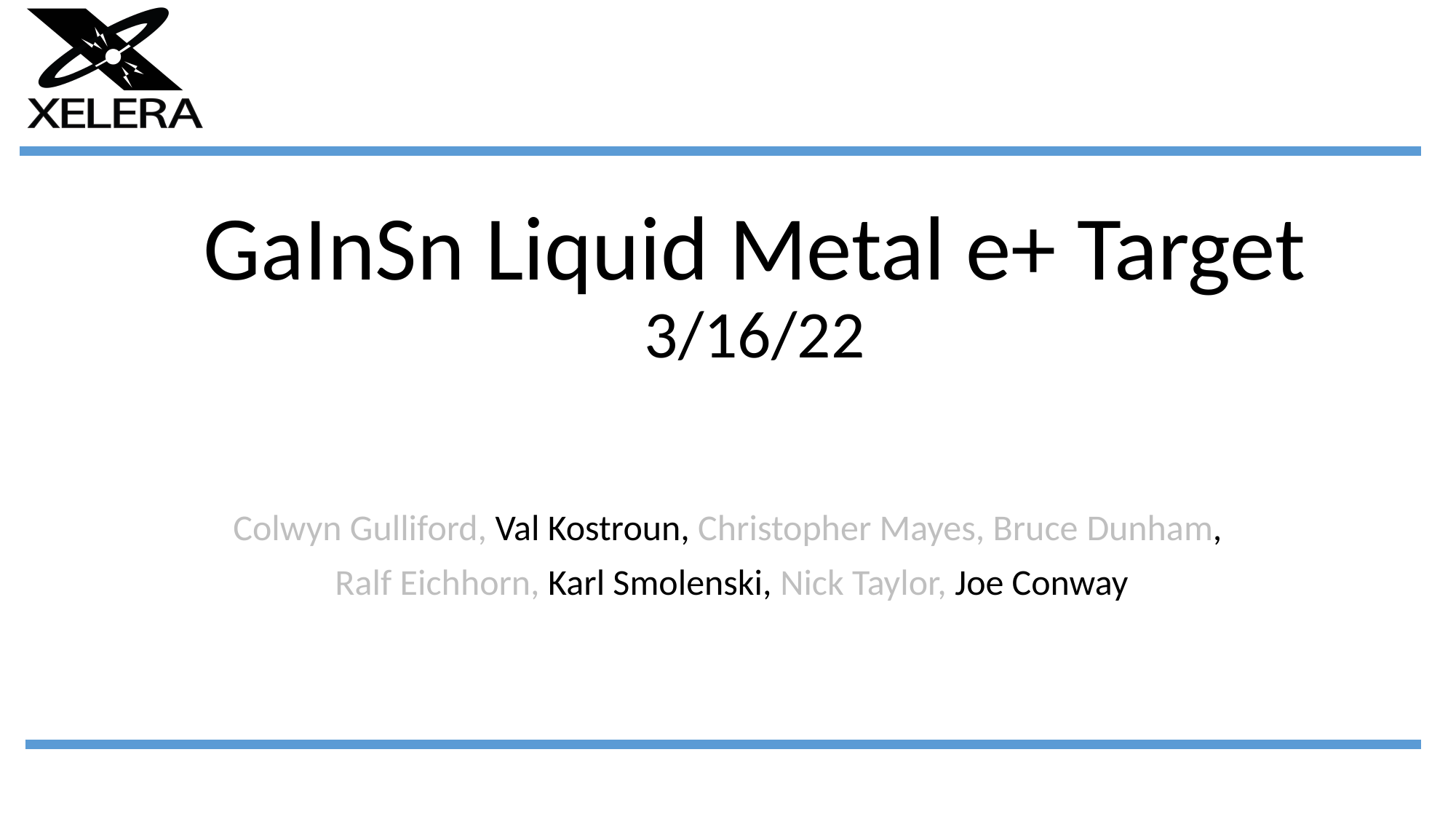

# GaInSn Liquid Metal e+ Target 3/16/22
Colwyn Gulliford, Val Kostroun, Christopher Mayes, Bruce Dunham,
 Ralf Eichhorn, Karl Smolenski, Nick Taylor, Joe Conway